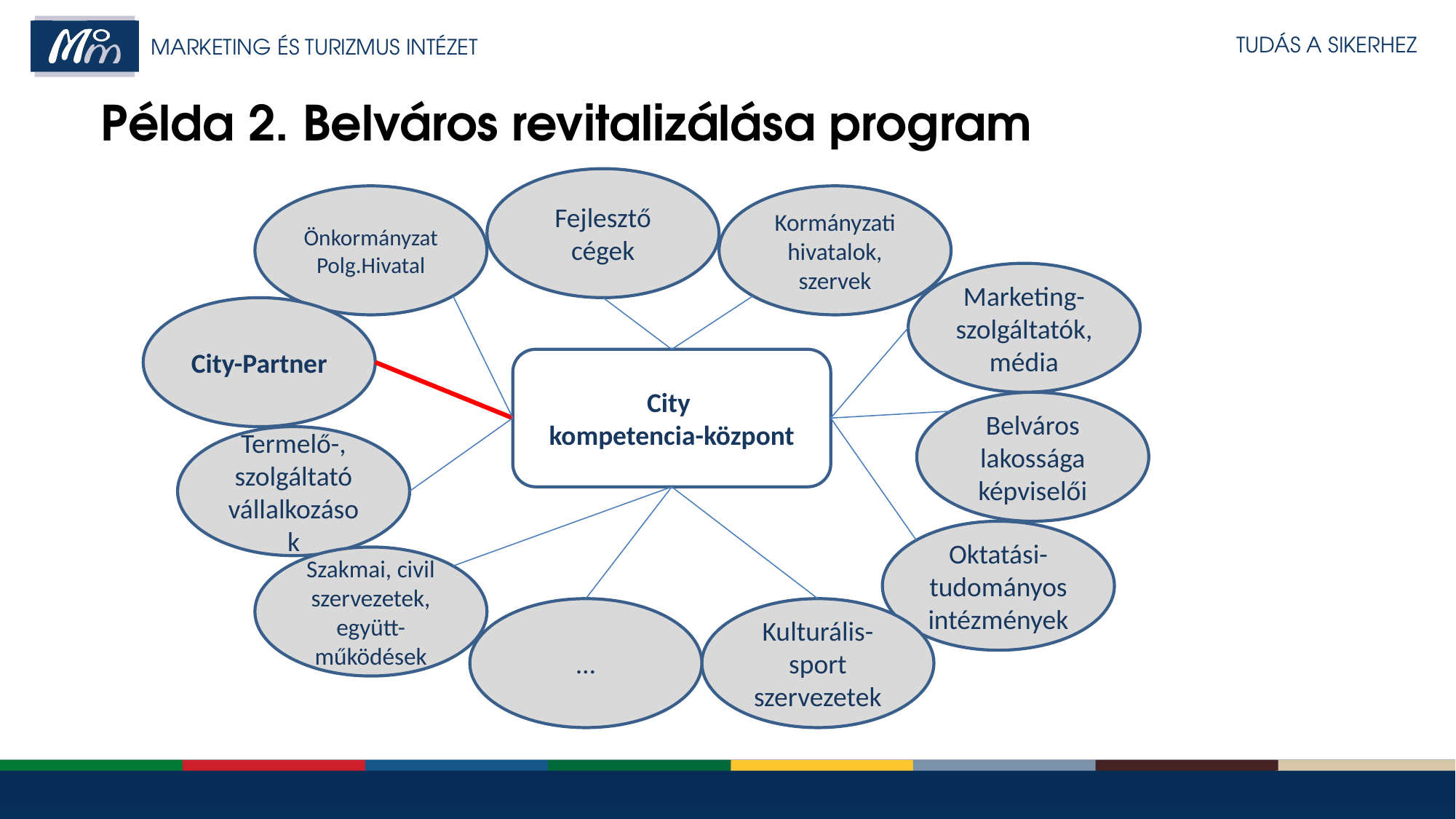

# Példa 2. Belváros revitalizálása program
Fejlesztő cégek
Önkormányzat Polg.Hivatal
Kormányzati hivatalok, szervek
Marketing-szolgáltatók, média
City-Partner
City
kompetencia-központ
Belváros lakossága képviselői
Termelő-, szolgáltató vállalkozások
Oktatási- tudományos intézmények
Szakmai, civil szervezetek, együtt-működések
…
Kulturális-sport szervezetek